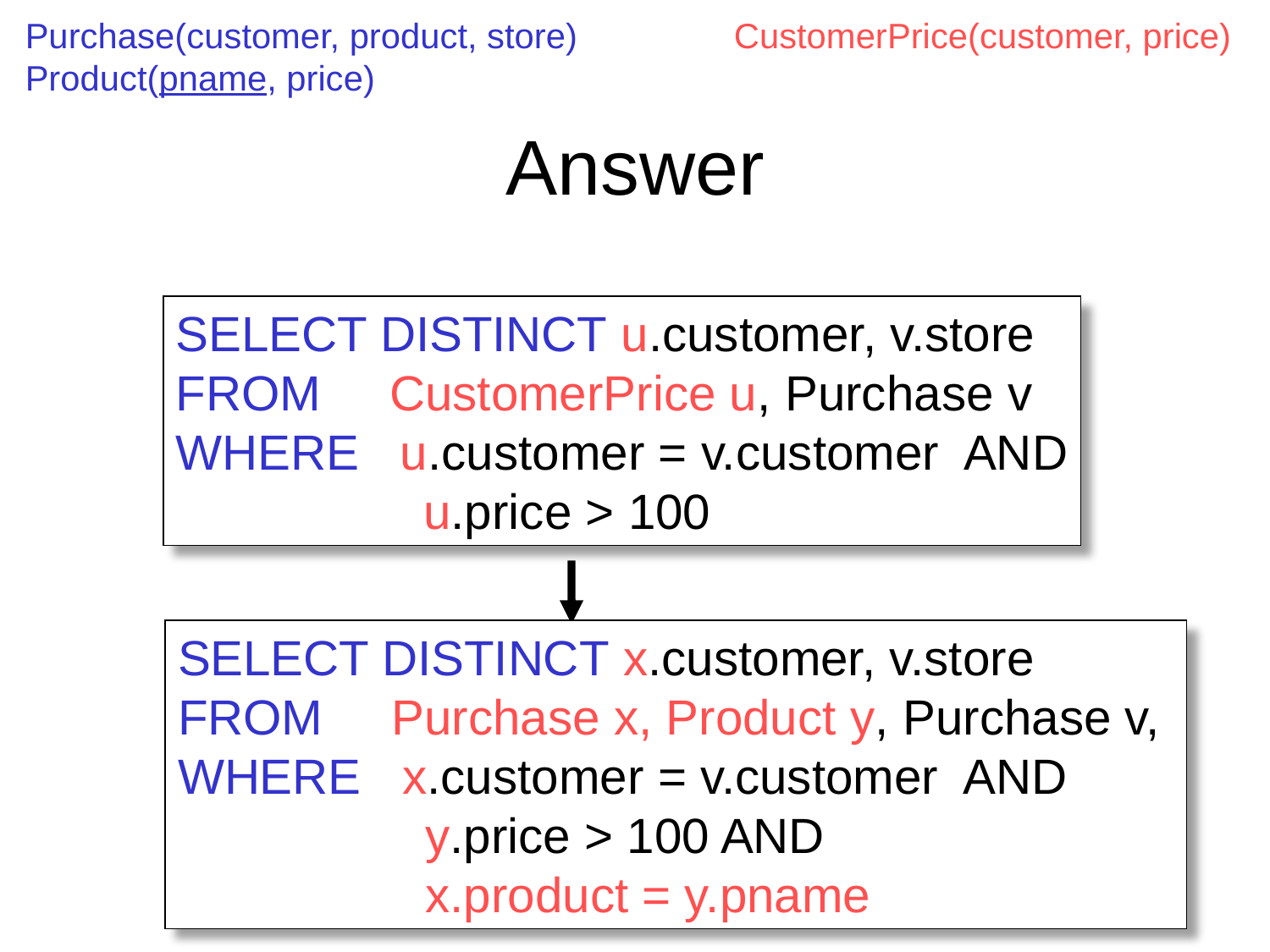

Purchase(customer, product, store)
Product(pname, price)
CustomerPrice(customer, price)
# Answer
SELECT DISTINCT u.customer, v.store
FROM     CustomerPrice u, Purchase v
WHERE   u.customer = v.customer  AND
                  u.price > 100

SELECT DISTINCT x.customer, v.store
FROM     Purchase x, Product y, Purchase v,
WHERE   x.customer = v.customer  AND
                  y.price > 100 AND
                  x.product = y.pname
Dan Suciu -- CSEP544 Fall 2010
35